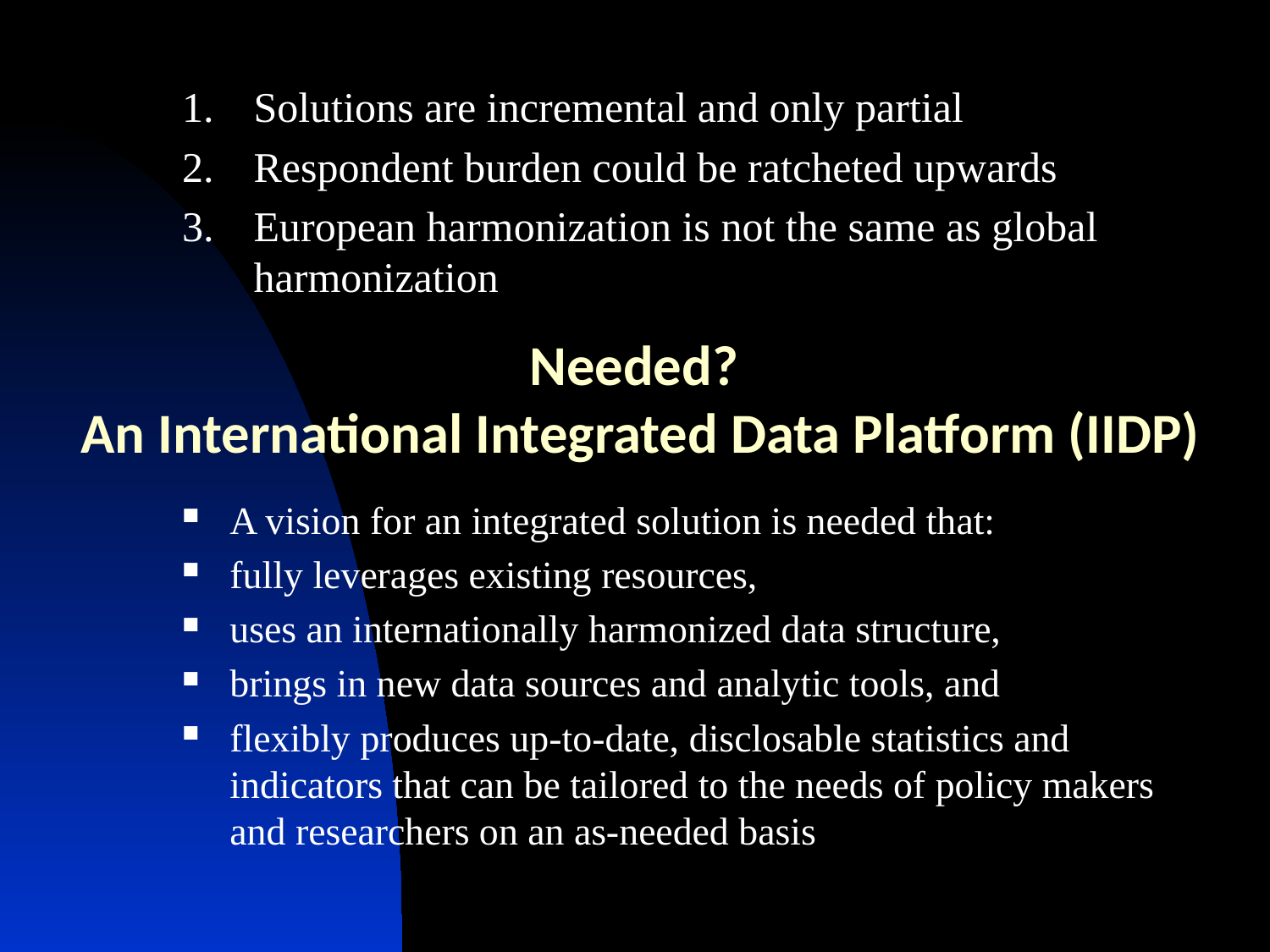

Solutions are incremental and only partial
Respondent burden could be ratcheted upwards
European harmonization is not the same as global harmonization

A vision for an integrated solution is needed that:
fully leverages existing resources,
uses an internationally harmonized data structure,
brings in new data sources and analytic tools, and
flexibly produces up-to-date, disclosable statistics and indicators that can be tailored to the needs of policy makers and researchers on an as-needed basis
# Needed? An International Integrated Data Platform (IIDP)